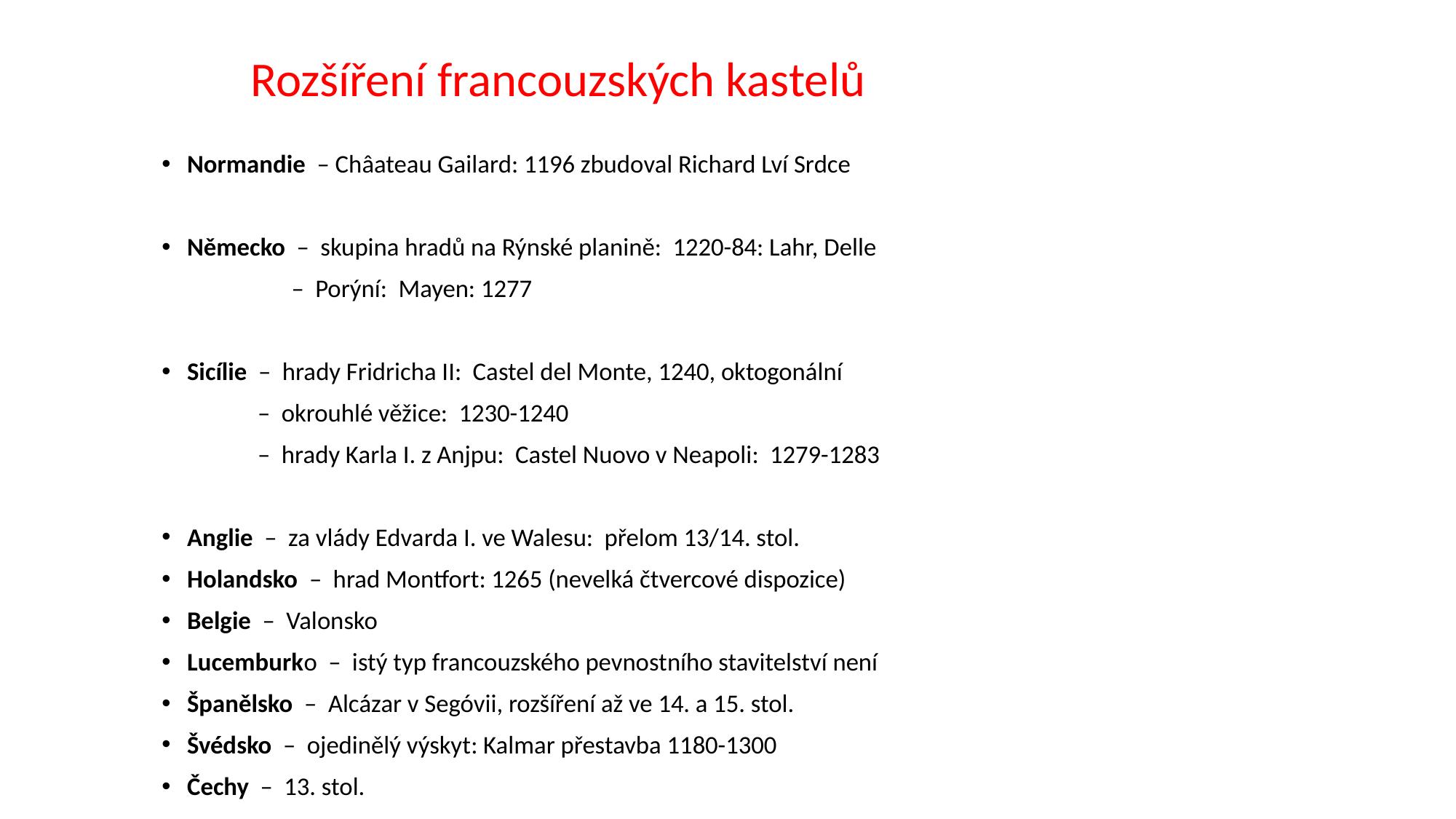

# Rozšíření francouzských kastelů
Normandie  – Châateau Gailard: 1196 zbudoval Richard Lví Srdce

Německo  –  skupina hradů na Rýnské planině:  1220-84: Lahr, Delle
                       –  Porýní:  Mayen: 1277

Sicílie  –  hrady Fridricha II:  Castel del Monte, 1240, oktogonální
                 –  okrouhlé věžice:  1230-1240
                 –  hrady Karla I. z Anjpu:  Castel Nuovo v Neapoli:  1279-1283

Anglie  –  za vlády Edvarda I. ve Walesu:  přelom 13/14. stol.
Holandsko  –  hrad Montfort: 1265 (nevelká čtvercové dispozice)
Belgie  –  Valonsko
Lucemburko  –  istý typ francouzského pevnostního stavitelství není
Španělsko  –  Alcázar v Segóvii, rozšíření až ve 14. a 15. stol.
Švédsko  –  ojedinělý výskyt: Kalmar přestavba 1180-1300
Čechy  –  13. stol.